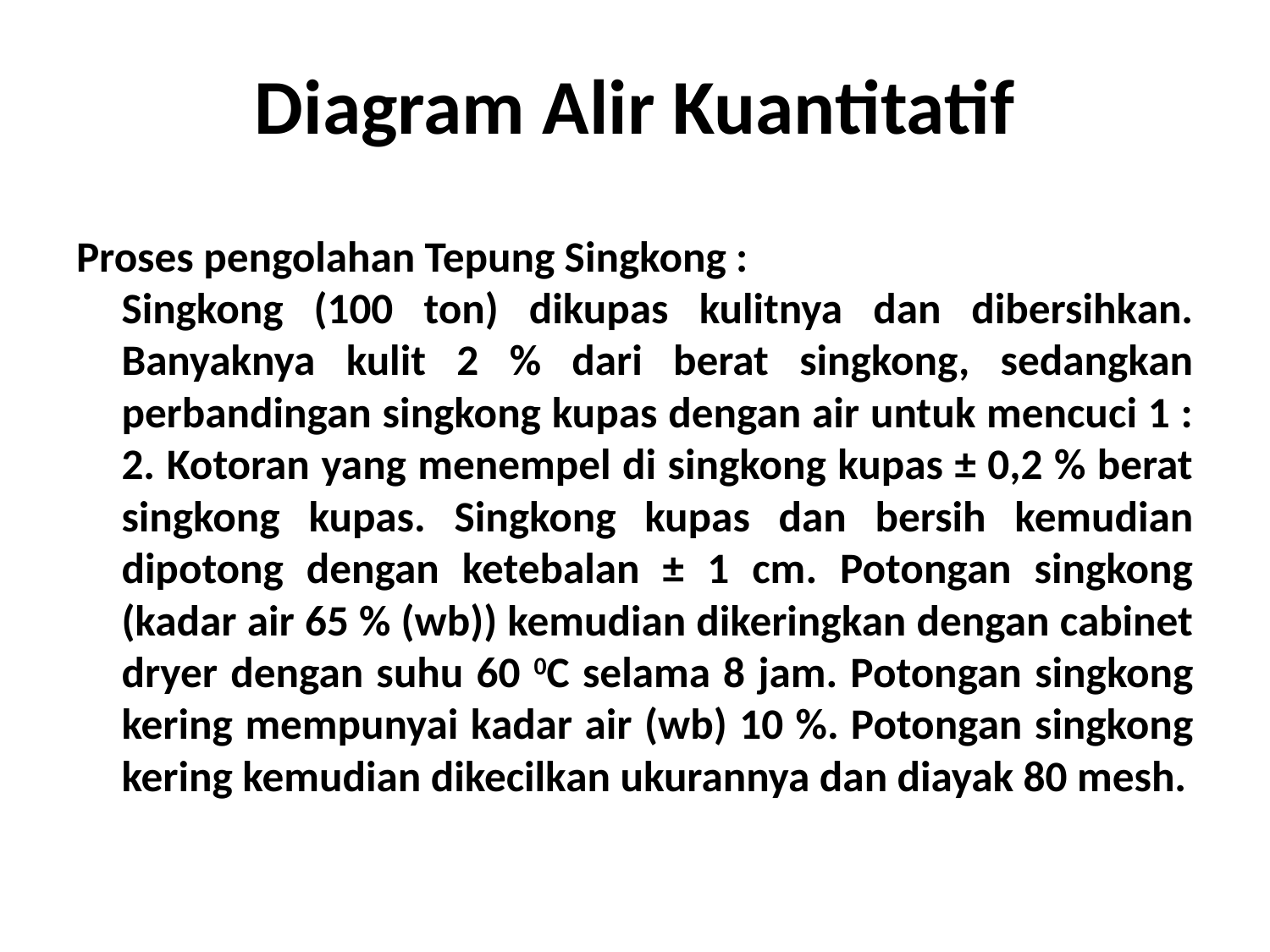

# Diagram Alir Kuantitatif
Proses pengolahan Tepung Singkong :
	Singkong (100 ton) dikupas kulitnya dan dibersihkan. Banyaknya kulit 2 % dari berat singkong, sedangkan perbandingan singkong kupas dengan air untuk mencuci 1 : 2. Kotoran yang menempel di singkong kupas ± 0,2 % berat singkong kupas. Singkong kupas dan bersih kemudian dipotong dengan ketebalan ± 1 cm. Potongan singkong (kadar air 65 % (wb)) kemudian dikeringkan dengan cabinet dryer dengan suhu 60 0C selama 8 jam. Potongan singkong kering mempunyai kadar air (wb) 10 %. Potongan singkong kering kemudian dikecilkan ukurannya dan diayak 80 mesh.